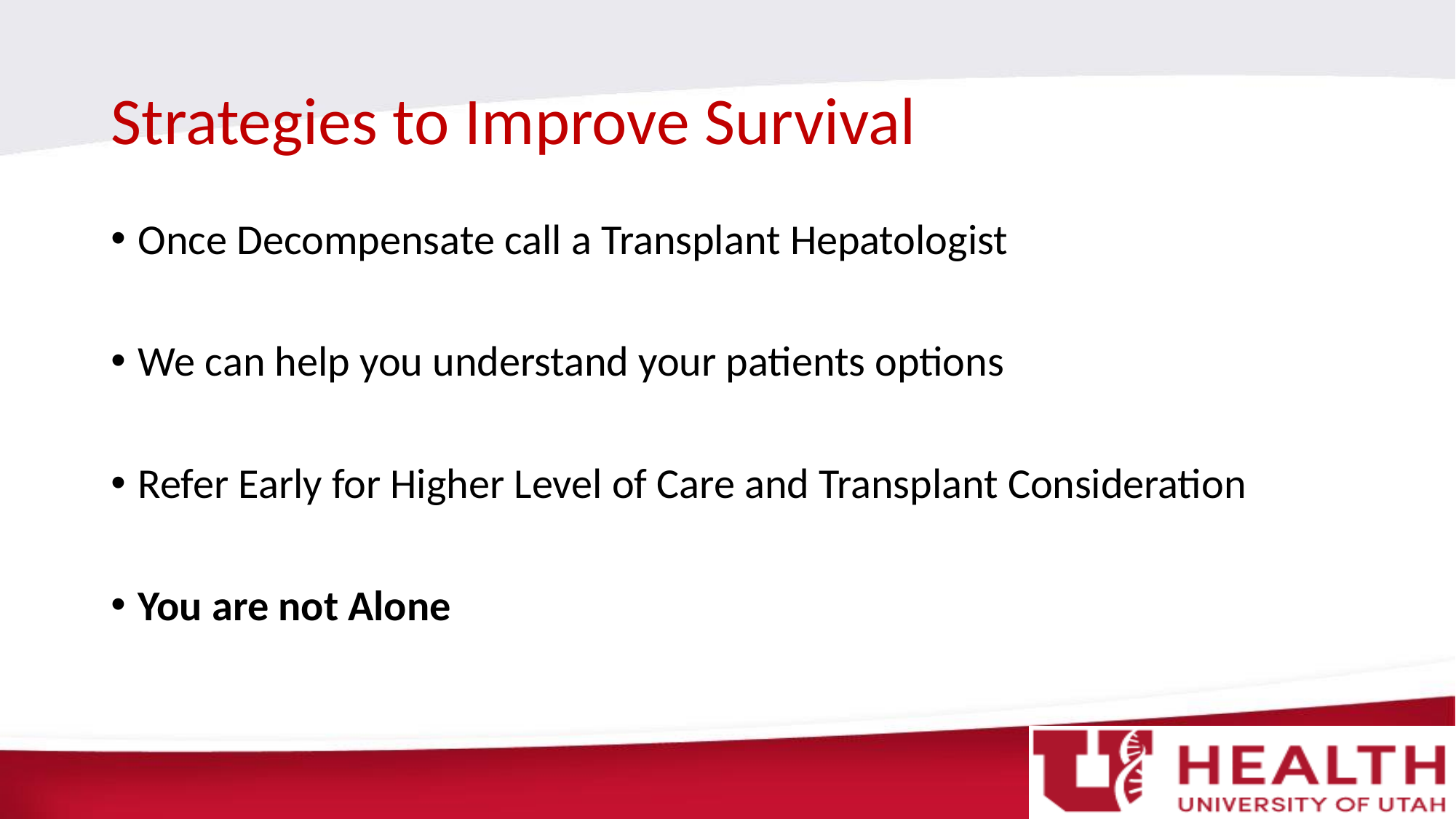

# Strategies to Improve Survival
Once Decompensate call a Transplant Hepatologist

We can help you understand your patients options

Refer Early for Higher Level of Care and Transplant Consideration

You are not Alone